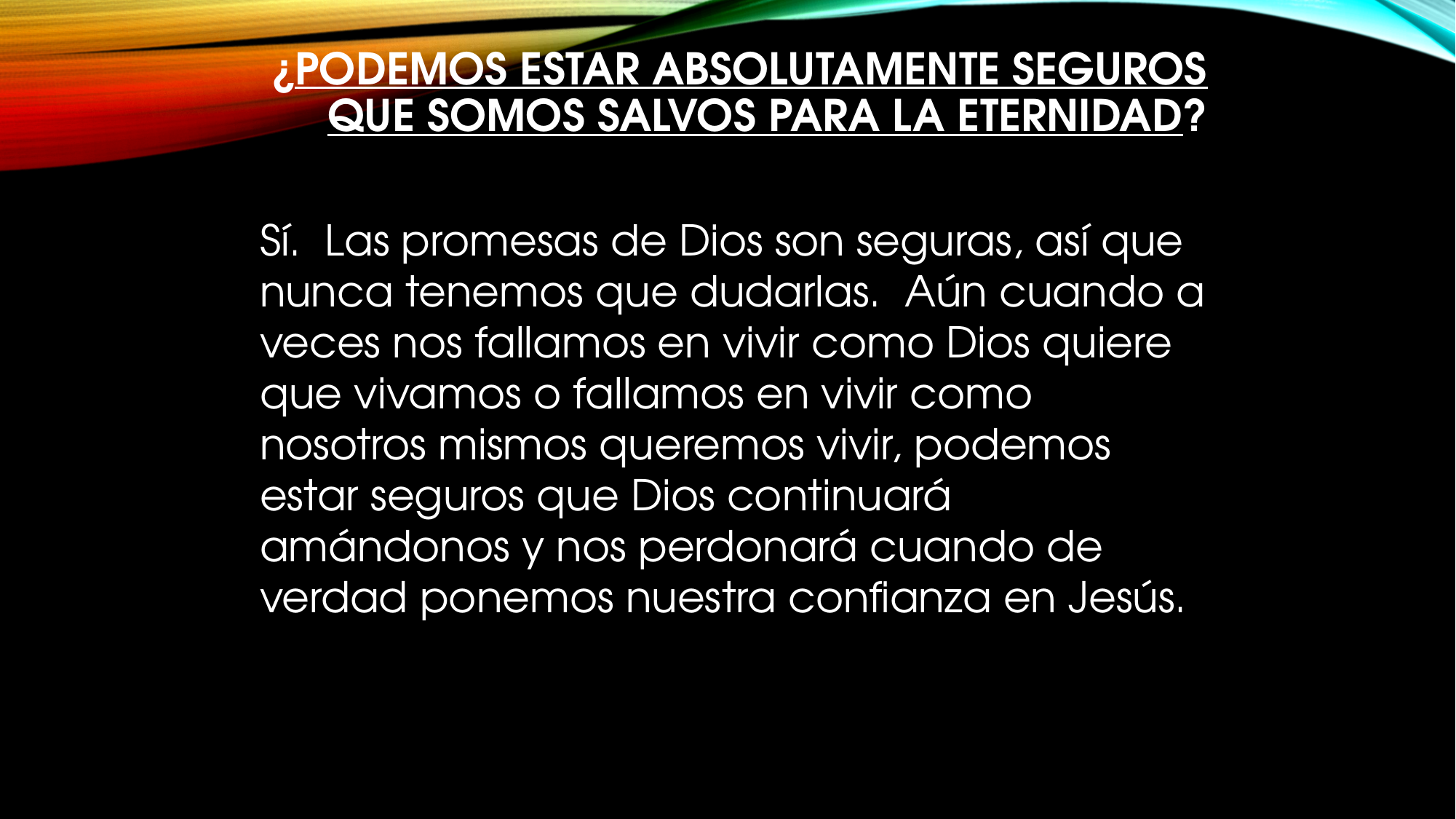

# ¿Podemos estar absolutamente seguros que somos salvos para la eternidad?
Sí.  Las promesas de Dios son seguras, así que nunca tenemos que dudarlas.  Aún cuando a veces nos fallamos en vivir como Dios quiere que vivamos o fallamos en vivir como nosotros mismos queremos vivir, podemos estar seguros que Dios continuará amándonos y nos perdonará cuando de verdad ponemos nuestra confianza en Jesús.